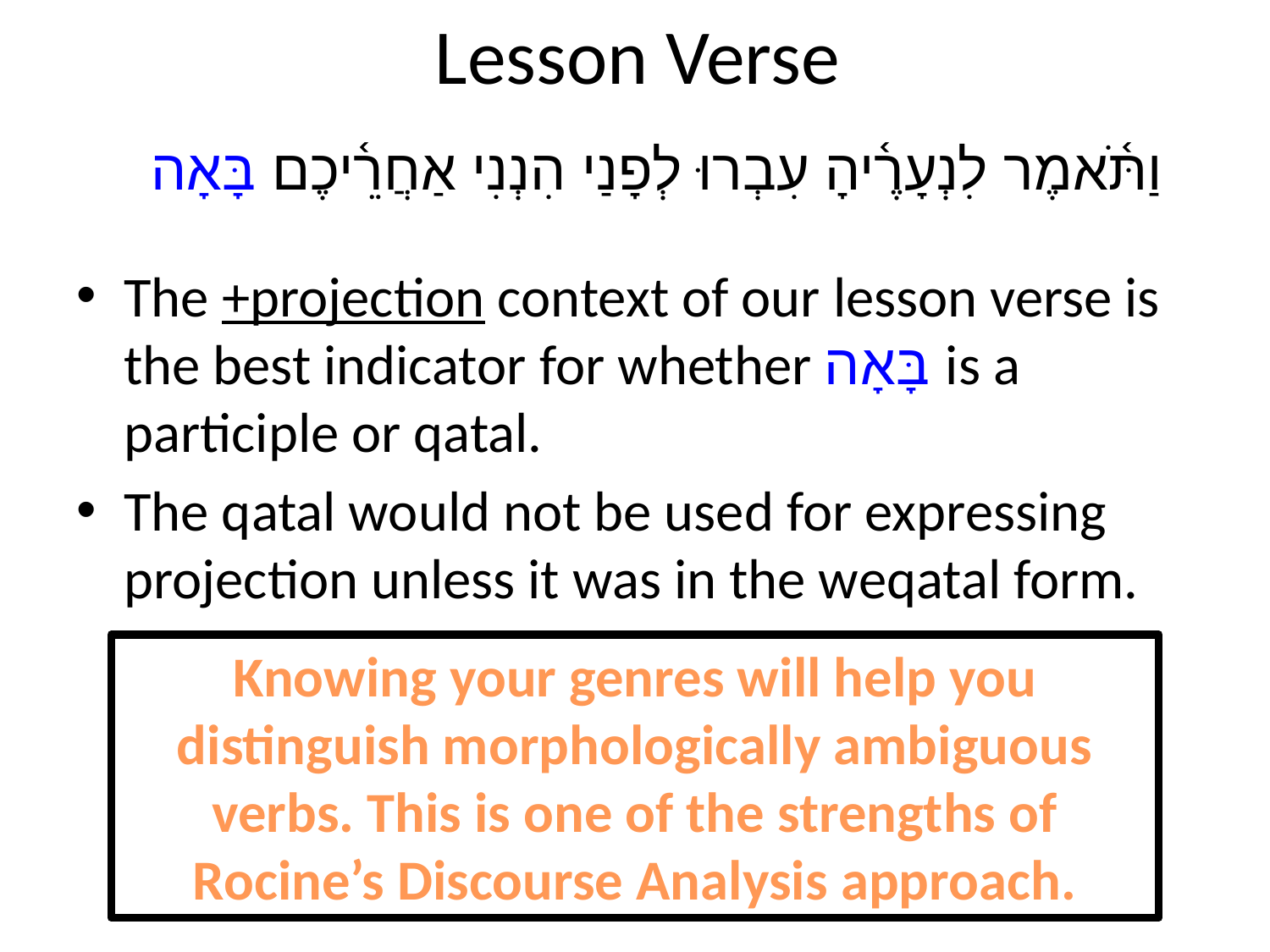

# Lesson Verse
וַתֹּ֫אמֶר לִנְעָרֶ֫יהָ 	עִבְרוּ לְפָנַי הִנְנִי אַחֲרֵ֫יכֶם בָּאָה
The +projection context of our lesson verse is the best indicator for whether בָּאָה is a participle or qatal.
The qatal would not be used for expressing projection unless it was in the weqatal form.
Knowing your genres will help you distinguish morphologically ambiguous verbs. This is one of the strengths of Rocine’s Discourse Analysis approach.